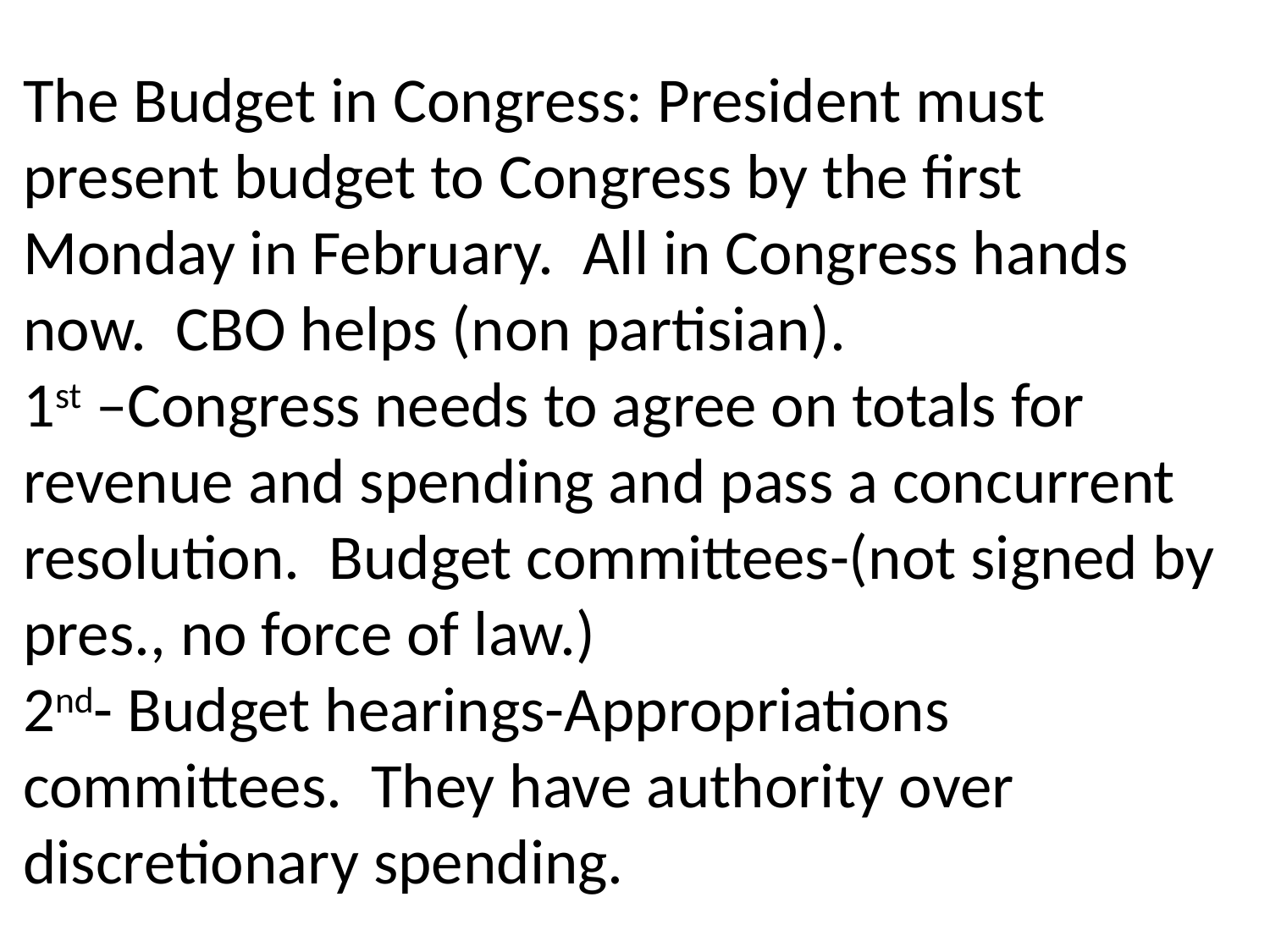

The Budget in Congress: President must present budget to Congress by the first Monday in February.  All in Congress hands now.  CBO helps (non partisian).
1st –Congress needs to agree on totals for revenue and spending and pass a concurrent resolution.  Budget committees-(not signed by pres., no force of law.)
2nd- Budget hearings-Appropriations committees.  They have authority over discretionary spending.